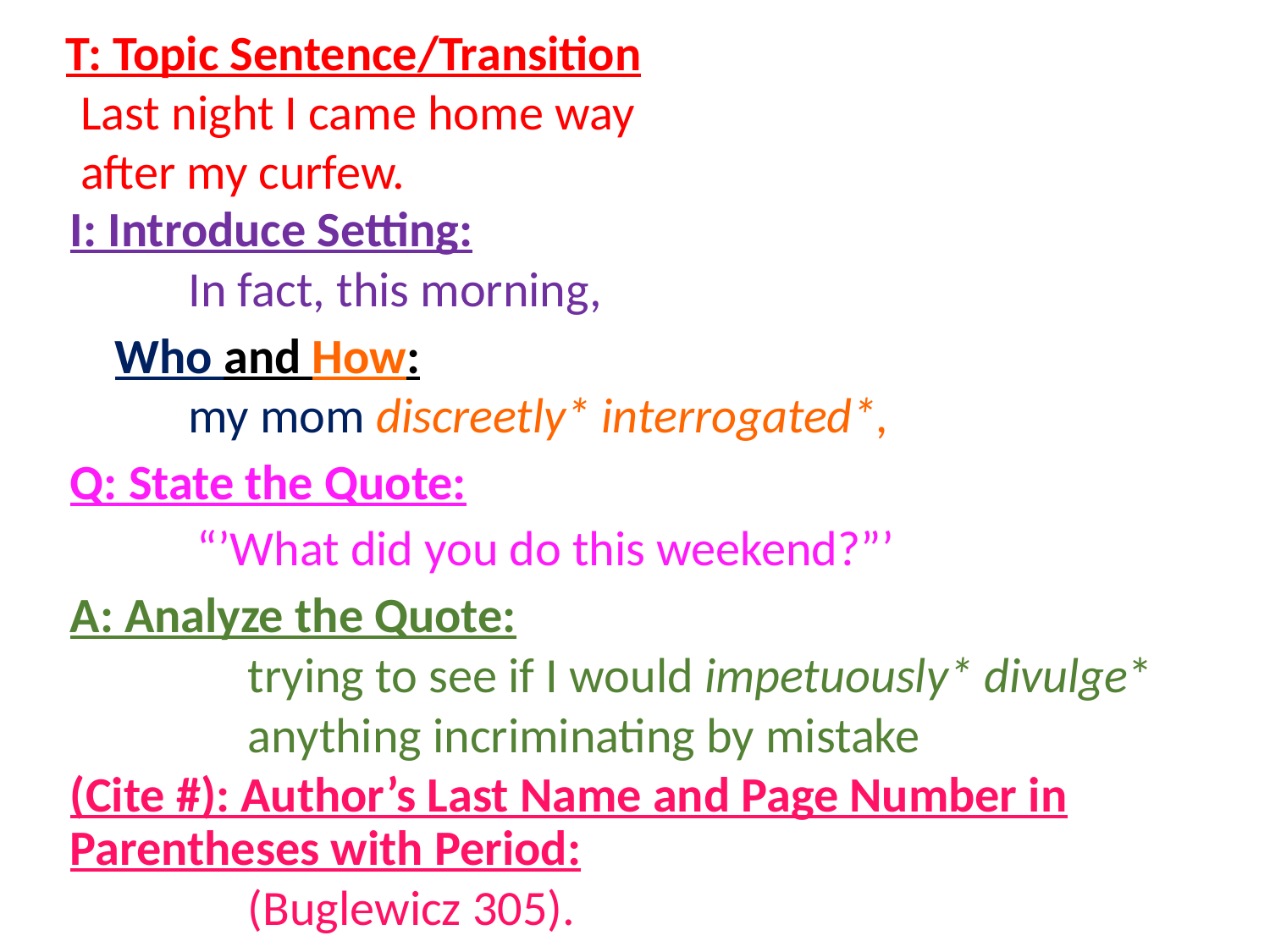

T: Topic Sentence/Transition
	Last night I came home way
	after my curfew.
I: Introduce Setting:
      In fact, this morning,
    Who and How:
      my mom discreetly* interrogated*,
Q: State the Quote:
	“’What did you do this weekend?”’
A: Analyze the Quote:
	trying to see if I would impetuously* divulge*
	anything incriminating by mistake
(Cite #): Author’s Last Name and Page Number in Parentheses with Period:
	(Buglewicz 305).